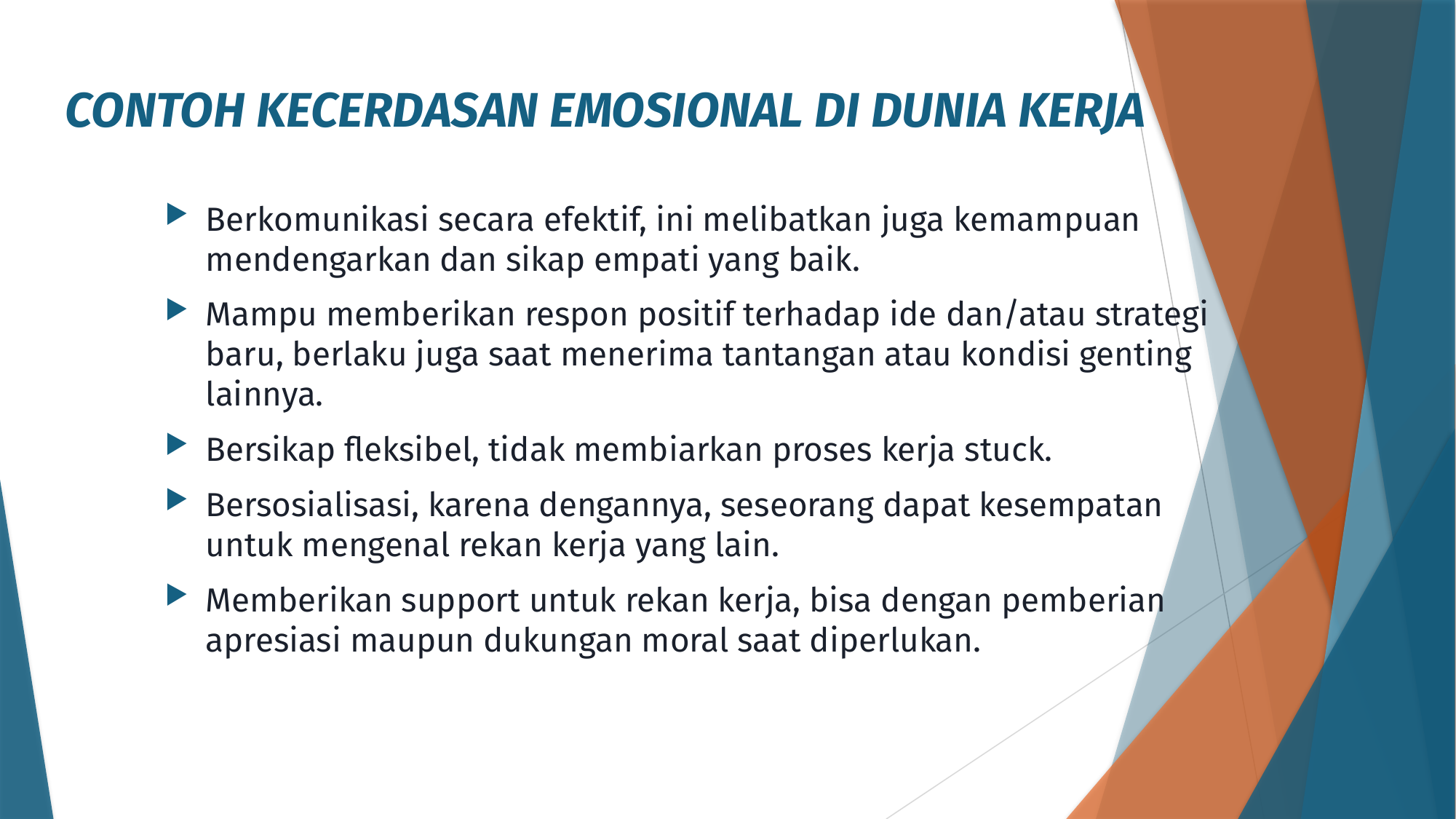

# CONTOH KECERDASAN EMOSIONAL DI DUNIA KERJA
Berkomunikasi secara efektif, ini melibatkan juga kemampuan mendengarkan dan sikap empati yang baik.
Mampu memberikan respon positif terhadap ide dan/atau strategi baru, berlaku juga saat menerima tantangan atau kondisi genting lainnya.
Bersikap fleksibel, tidak membiarkan proses kerja stuck.
Bersosialisasi, karena dengannya, seseorang dapat kesempatan untuk mengenal rekan kerja yang lain.
Memberikan support untuk rekan kerja, bisa dengan pemberian apresiasi maupun dukungan moral saat diperlukan.